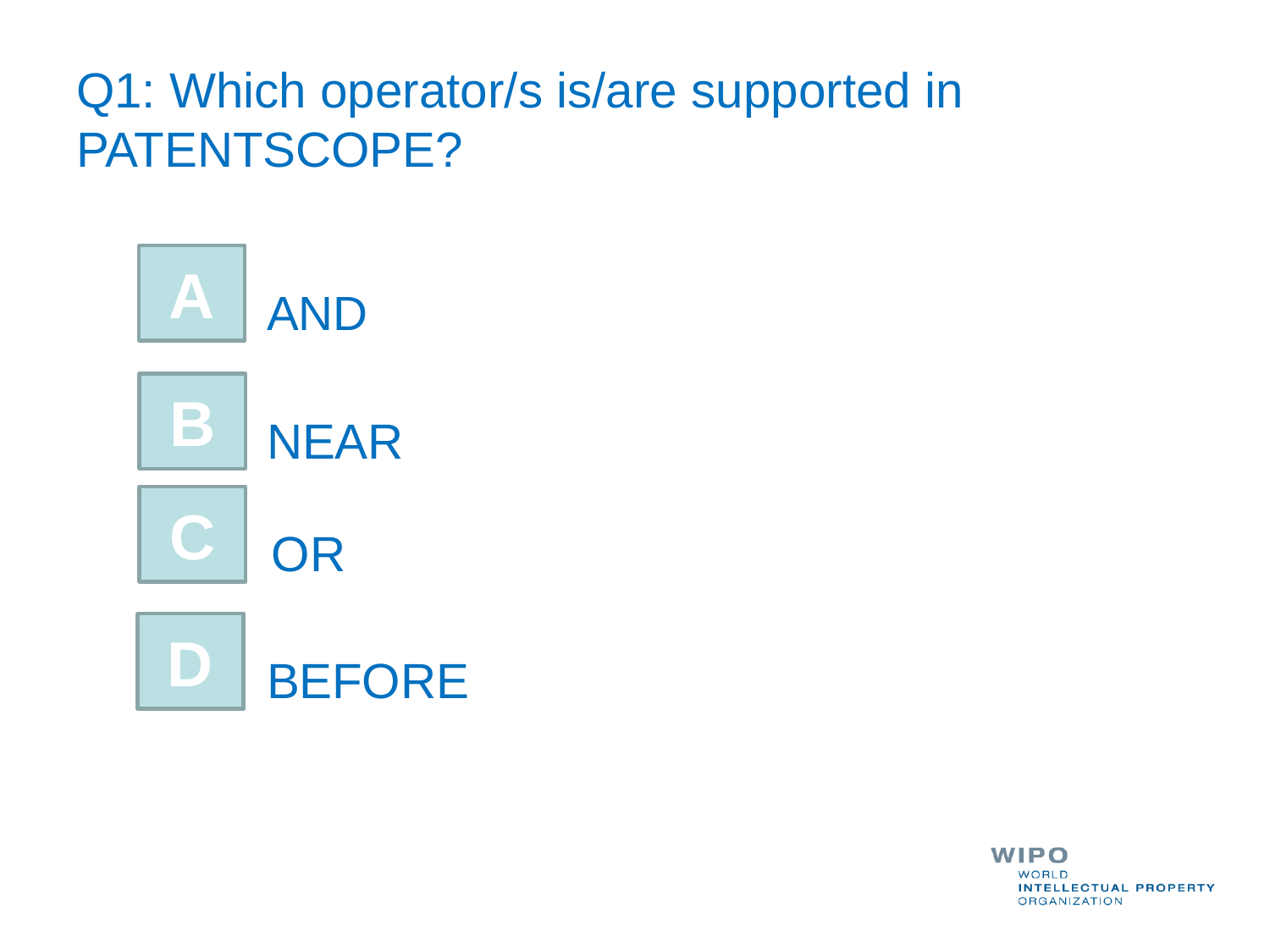

# Q1: Which operator/s is/are supported in PATENTSCOPE?
A
AND
B
NEAR
C
OR
D
BEFORE